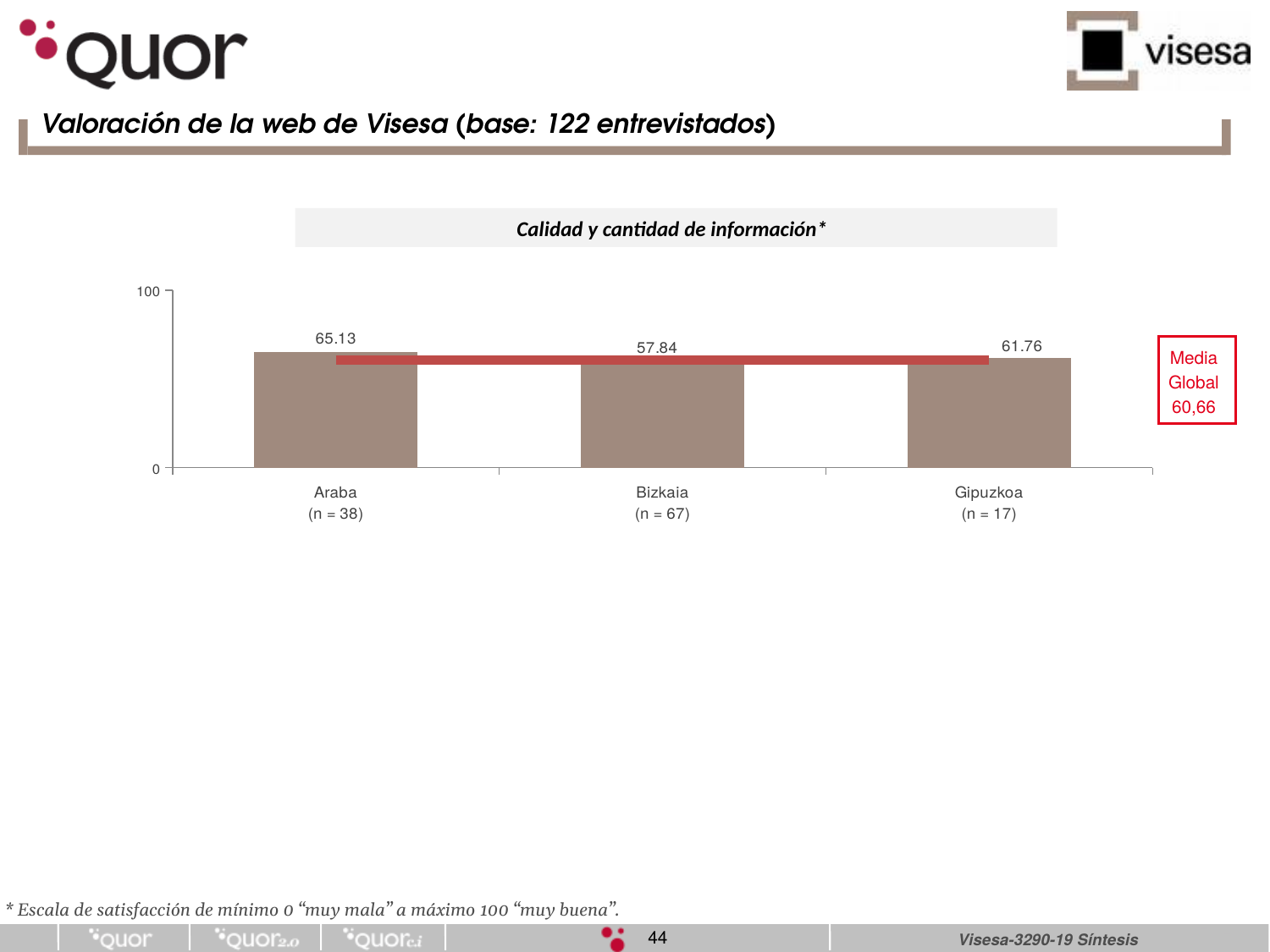

Valoración de la web de Visesa (base: 122 entrevistados)

Calidad y cantidad de información*

### Chart

| Category | 2008 | 2009 |
|---|---|---|
| Araba
(n = 38) | 65.13157894736842 | 60.66 |
| Bizkaia
(n = 67) | 57.83582089552238 | 60.66 |
| Gipuzkoa
(n = 17) | 61.76470588235295 | 60.66 |
Media Global
60,66
* Escala de satisfacción de mínimo 0 “muy mala” a máximo 100 “muy buena”.